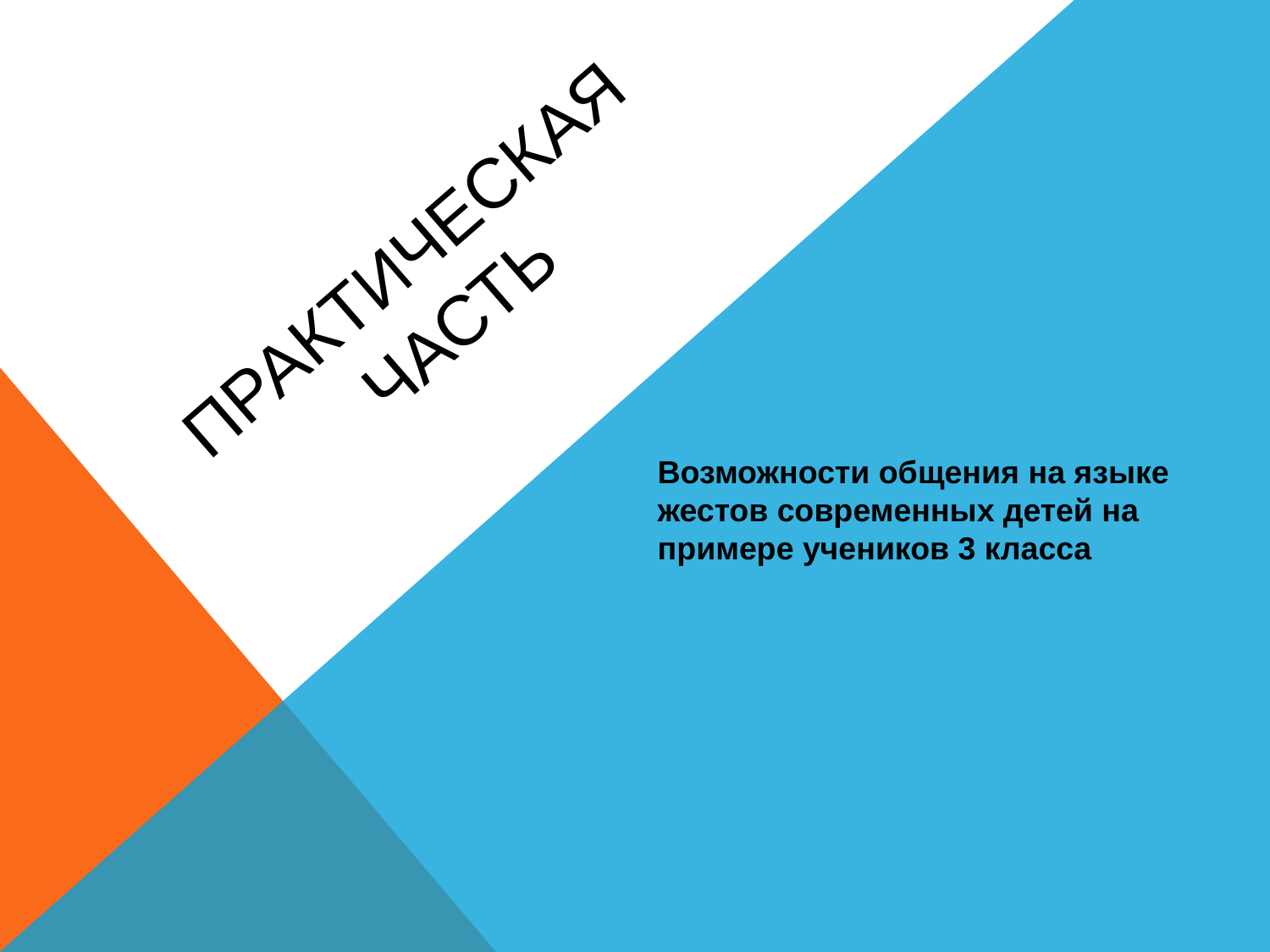

# Практическая часть
Возможности общения на языке жестов современных детей на примере учеников 3 класса